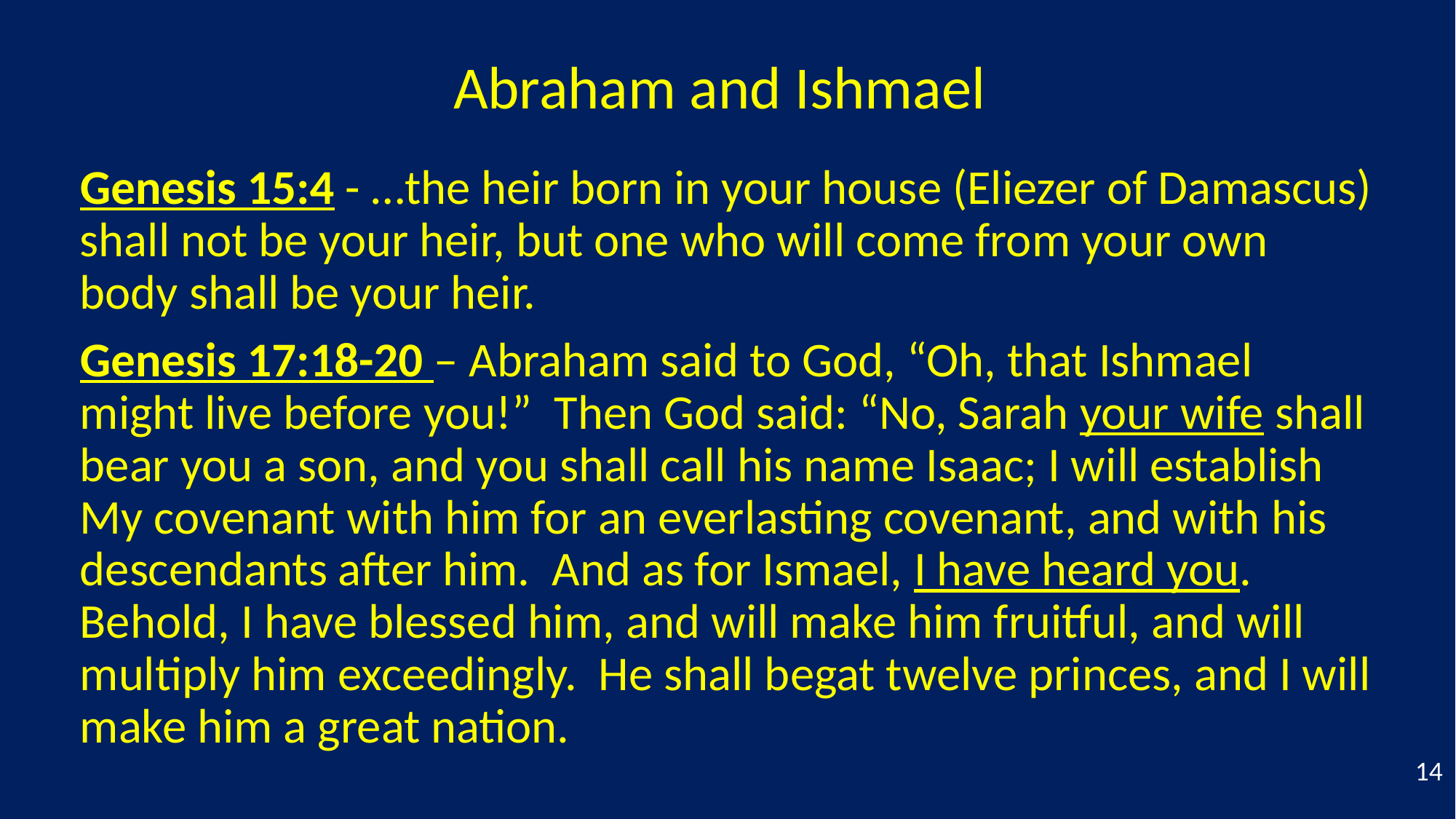

# Abraham and Ishmael
Genesis 15:4 - …the heir born in your house (Eliezer of Damascus) shall not be your heir, but one who will come from your own body shall be your heir.
Genesis 17:18-20 – Abraham said to God, “Oh, that Ishmael might live before you!”  Then God said: “No, Sarah your wife shall bear you a son, and you shall call his name Isaac; I will establish My covenant with him for an everlasting covenant, and with his descendants after him.  And as for Ismael, I have heard you.  Behold, I have blessed him, and will make him fruitful, and will multiply him exceedingly.  He shall begat twelve princes, and I will make him a great nation.
14